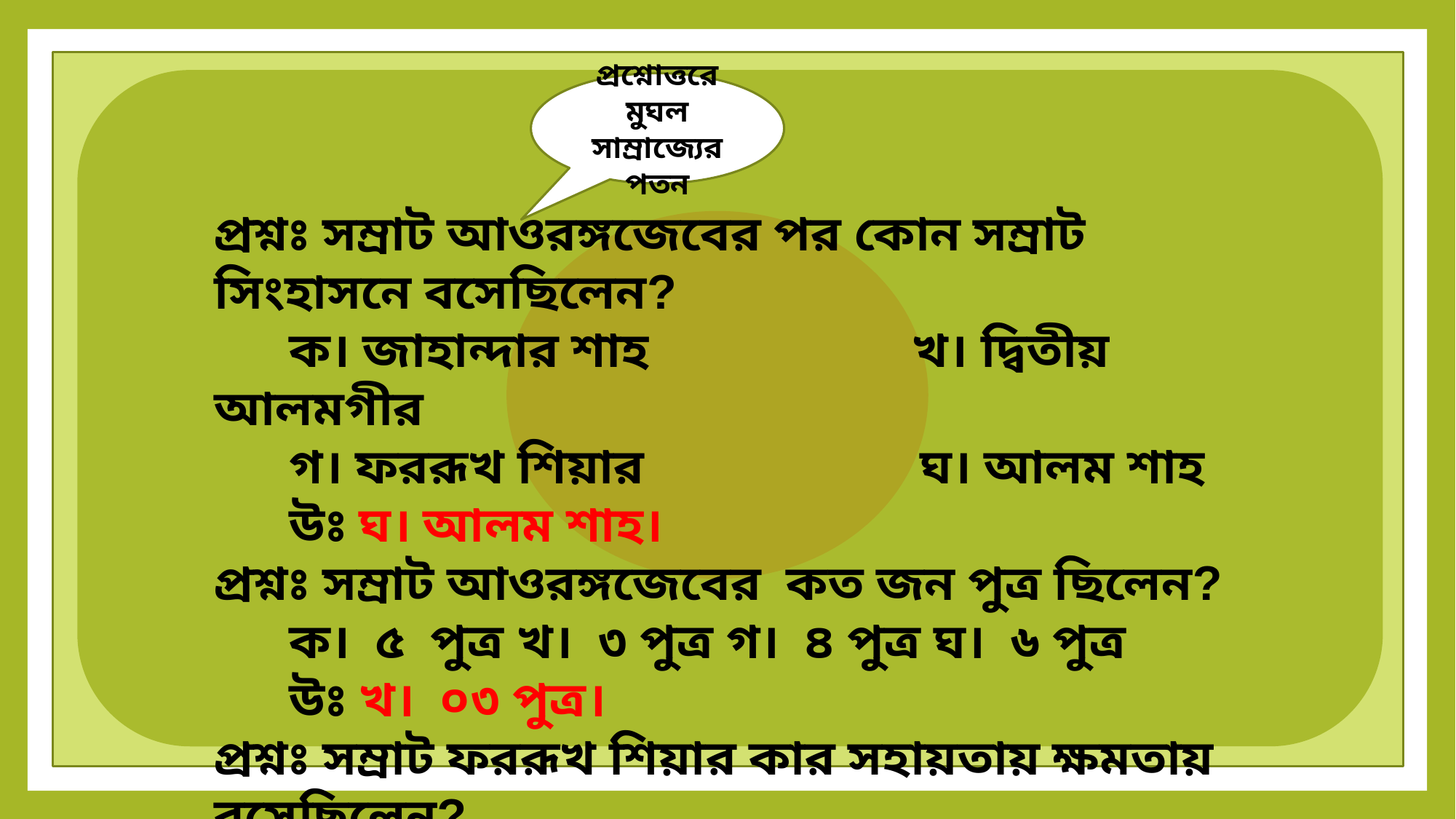

প্রশ্নোত্তরে মুঘল সাম্রাজ্যের পতন
প্রশ্নঃ সম্রাট আওরঙ্গজেবের পর কোন সম্রাট সিংহাসনে বসেছিলেন?
      ক। জাহান্দার শাহ                     খ। দ্বিতীয় আলমগীর
      গ। ফররূখ শিয়ার                      ঘ। আলম শাহ
      উঃ ঘ। আলম শাহ।
প্রশ্নঃ সম্রাট আওরঙ্গজেবের  কত জন পুত্র ছিলেন?
      ক।  ৫  পুত্র খ।  ৩ পুত্র গ।  ৪ পুত্র ঘ।  ৬ পুত্র
      উঃ খ।  ০৩ পুত্র।
প্রশ্নঃ সম্রাট ফররূখ শিয়ার কার সহায়তায় ক্ষমতায় বসেছিলেন?
      উঃ খ। ভ্রাতাদের সহযোগিতায়।